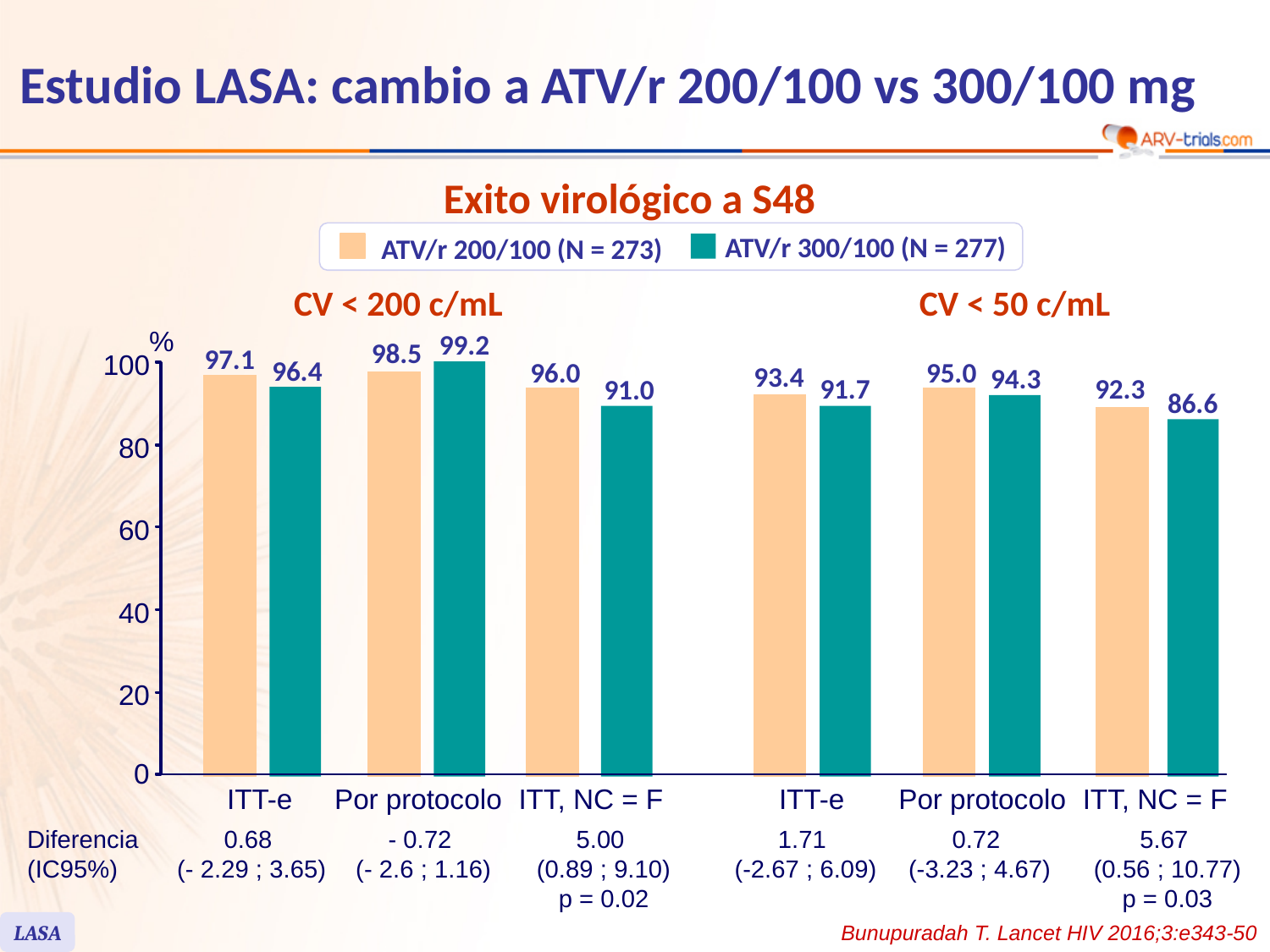

# Estudio LASA: cambio a ATV/r 200/100 vs 300/100 mg
Exito virológico a S48
ATV/r 300/100 (N = 277)

ATV/r 200/100 (N = 273)

CV < 200 c/mL
CV < 50 c/mL
%
99.2
98.5
97.1
100
96.4
95.0
96.0
93.4
94.3

92.3
91.7

91.0

86.6

80
60
40
20
0

ITT-e
Por protocolo
ITT, NC = F
ITT-e
Por protocolo
ITT, NC = F
Diferencia
(IC95%)
0.68
(- 2.29 ; 3.65)
- 0.72
(- 2.6 ; 1.16)
5.00
(0.89 ; 9.10)
p = 0.02
1.71
(-2.67 ; 6.09)
0.72
(-3.23 ; 4.67)
5.67
(0.56 ; 10.77)
p = 0.03
LASA
Bunupuradah T. Lancet HIV 2016;3:e343-50